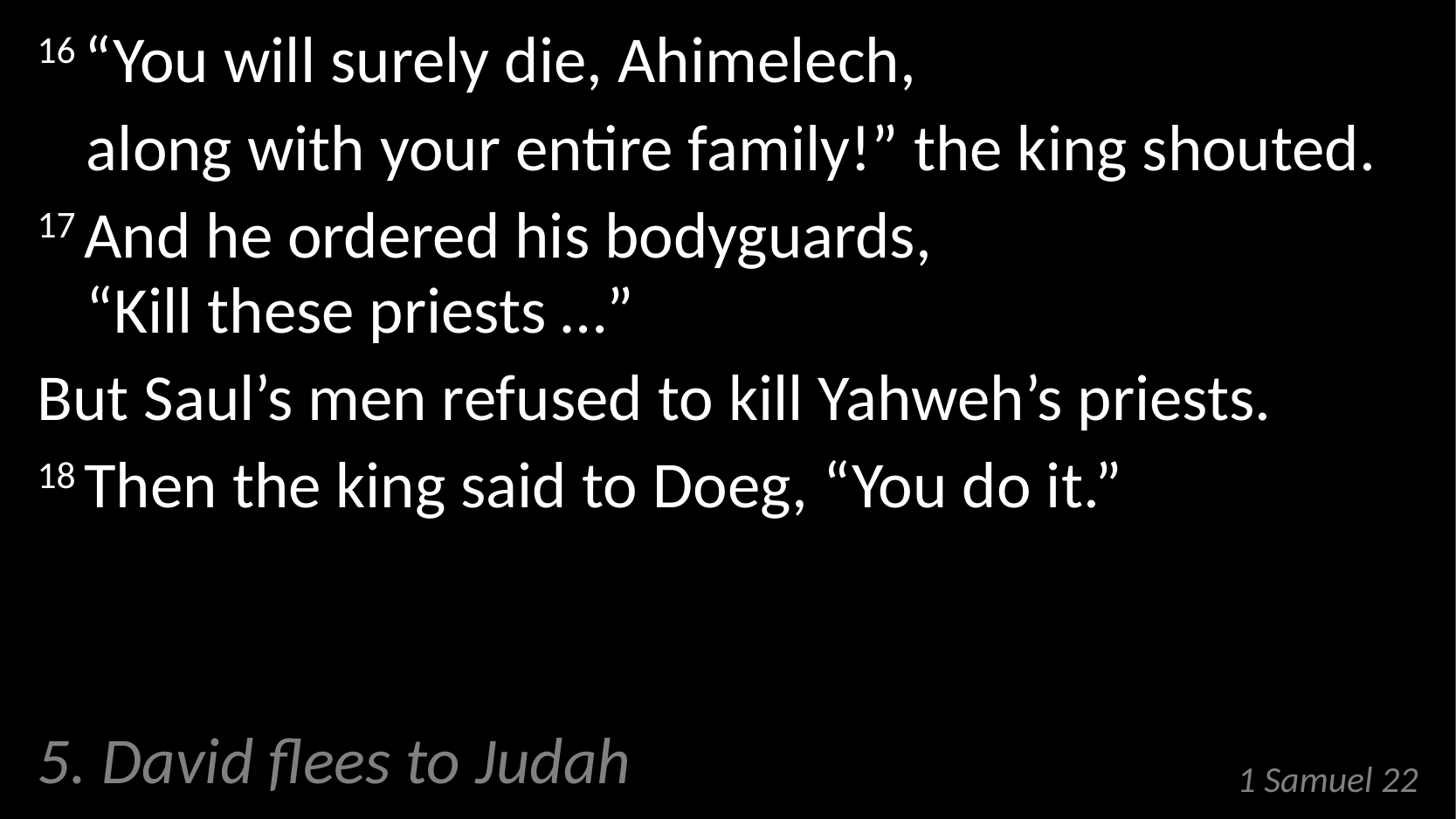

16 “You will surely die, Ahimelech,
	along with your entire family!” the king shouted.
17 And he ordered his bodyguards,
“Kill these priests …”
But Saul’s men refused to kill Yahweh’s priests.
18 Then the king said to Doeg, “You do it.”
5. David flees to Judah
# 1 Samuel 22